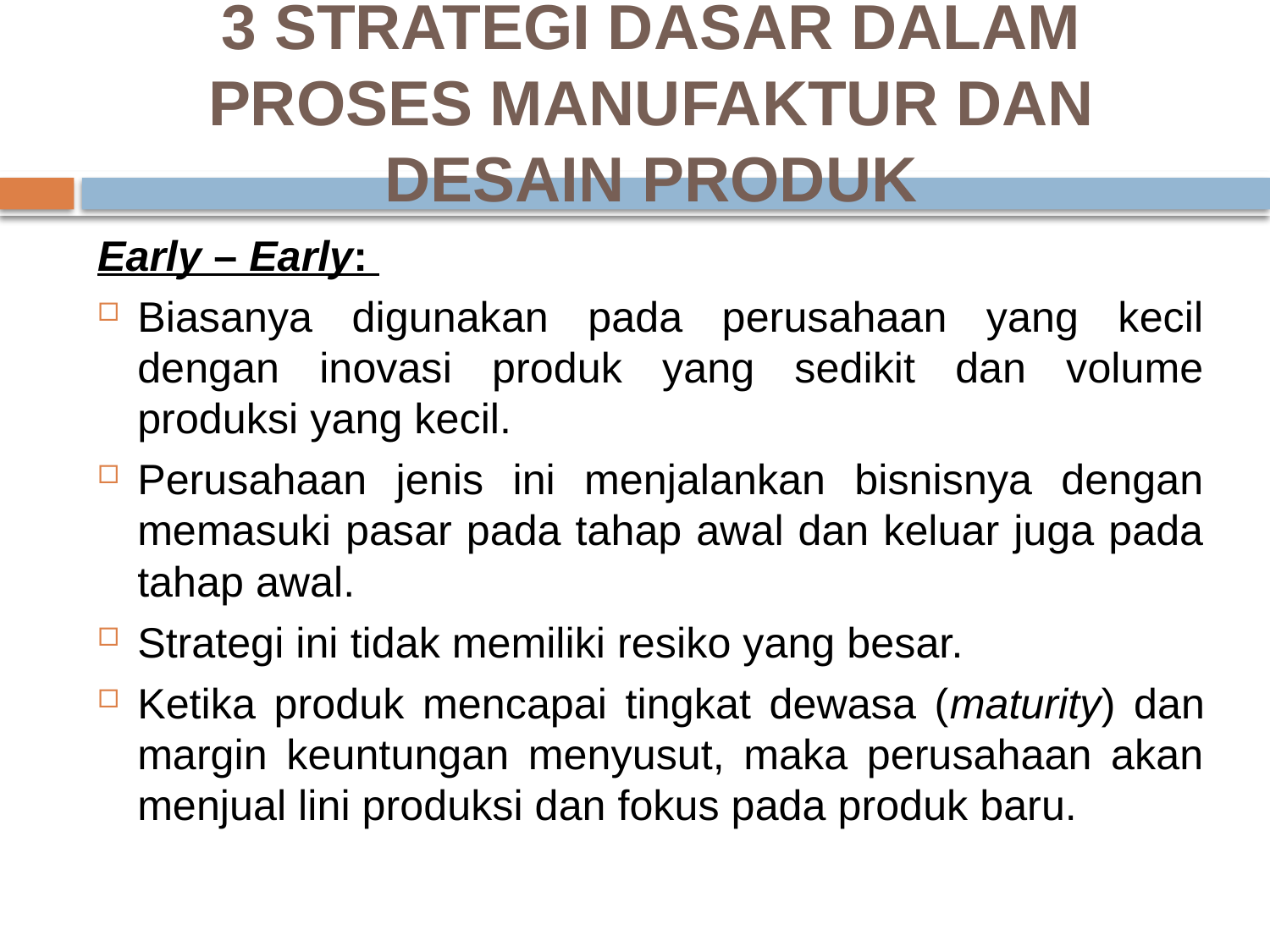

# 3 STRATEGI DASAR DALAM PROSES MANUFAKTUR DAN DESAIN PRODUK
Early – Early:
Biasanya digunakan pada perusahaan yang kecil dengan inovasi produk yang sedikit dan volume produksi yang kecil.
Perusahaan jenis ini menjalankan bisnisnya dengan memasuki pasar pada tahap awal dan keluar juga pada tahap awal.
Strategi ini tidak memiliki resiko yang besar.
Ketika produk mencapai tingkat dewasa (maturity) dan margin keuntungan menyusut, maka perusahaan akan menjual lini produksi dan fokus pada produk baru.